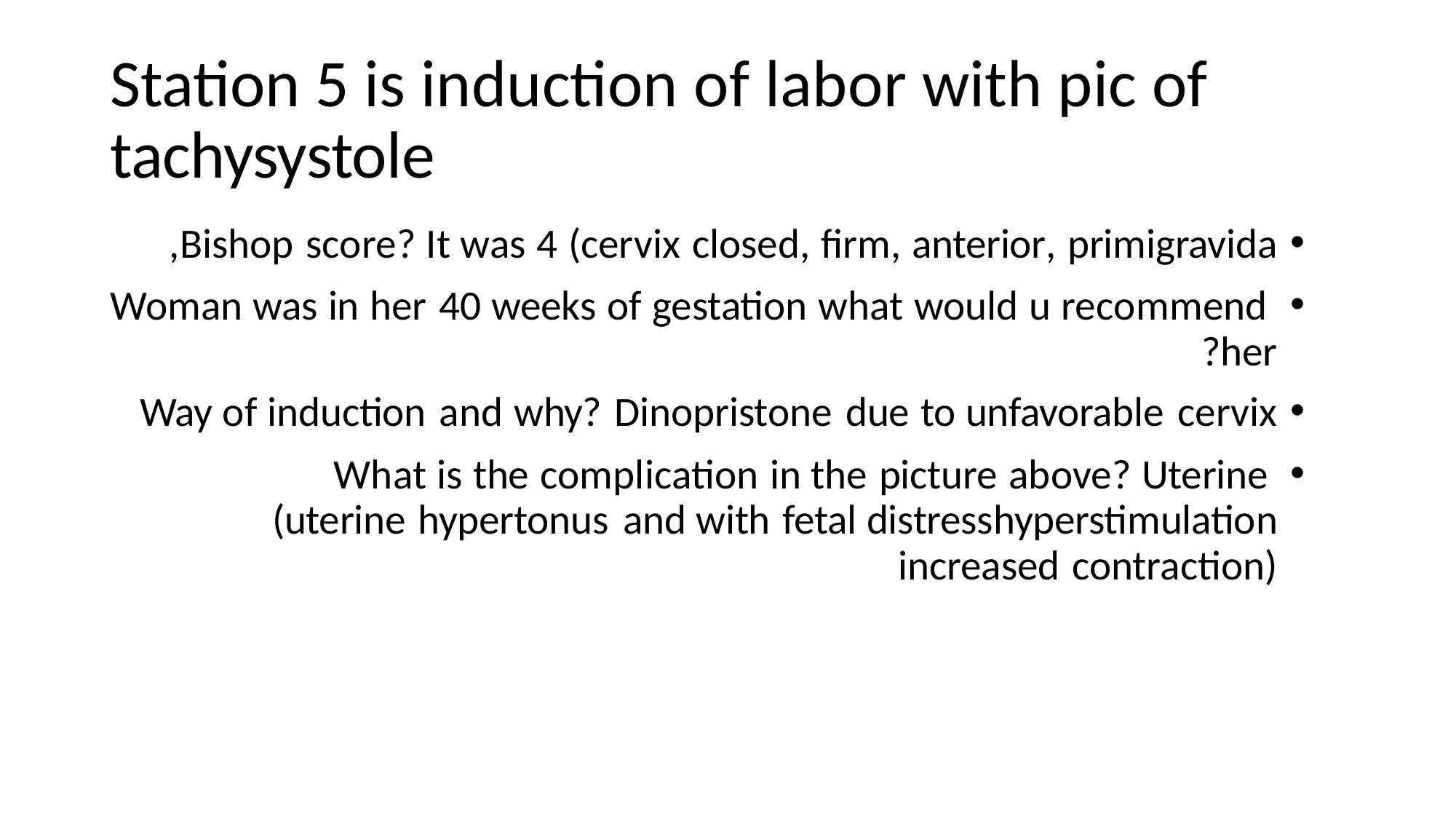

# Station 5 is induction of labor with pic of  tachysystole
Bishop score? It was 4 (cervix closed, firm, anterior, primigravida,
Woman was in her 40 weeks of gestation what would u recommend  her?
Way of induction and why? Dinopristone due to unfavorable cervix
What is the complication in the picture above? Uterine  hyperstimulation	with fetal distress	(uterine hypertonus and  increased contraction)